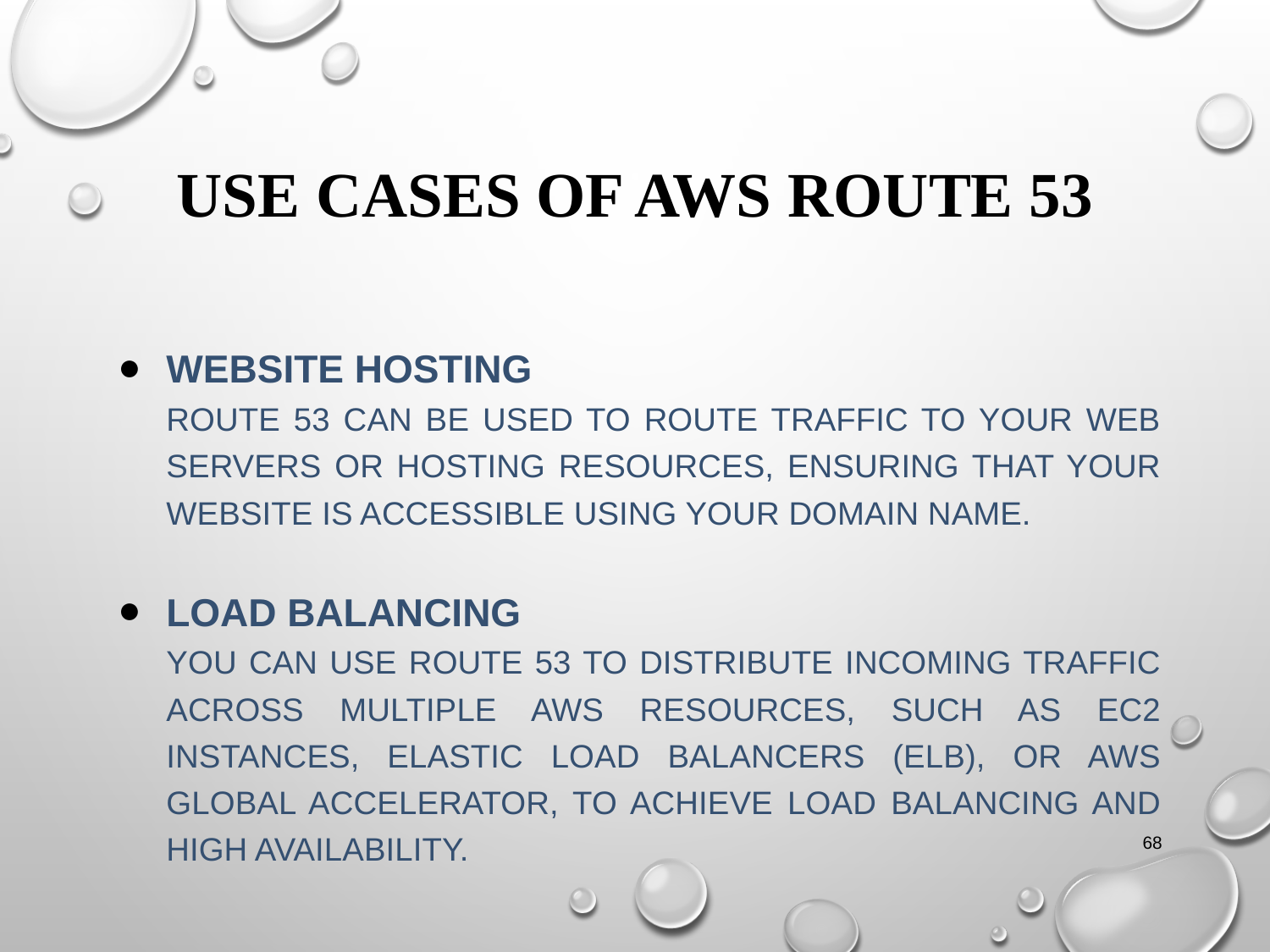

# Use cases of AWS Route 53
Website Hosting
Route 53 can be used to route traffic to your web servers or hosting resources, ensuring that your website is accessible using your domain name.

Load Balancing
You can use Route 53 to distribute incoming traffic across multiple AWS resources, such as EC2 instances, Elastic Load Balancers (ELB), or AWS Global Accelerator, to achieve load balancing and high availability.

68